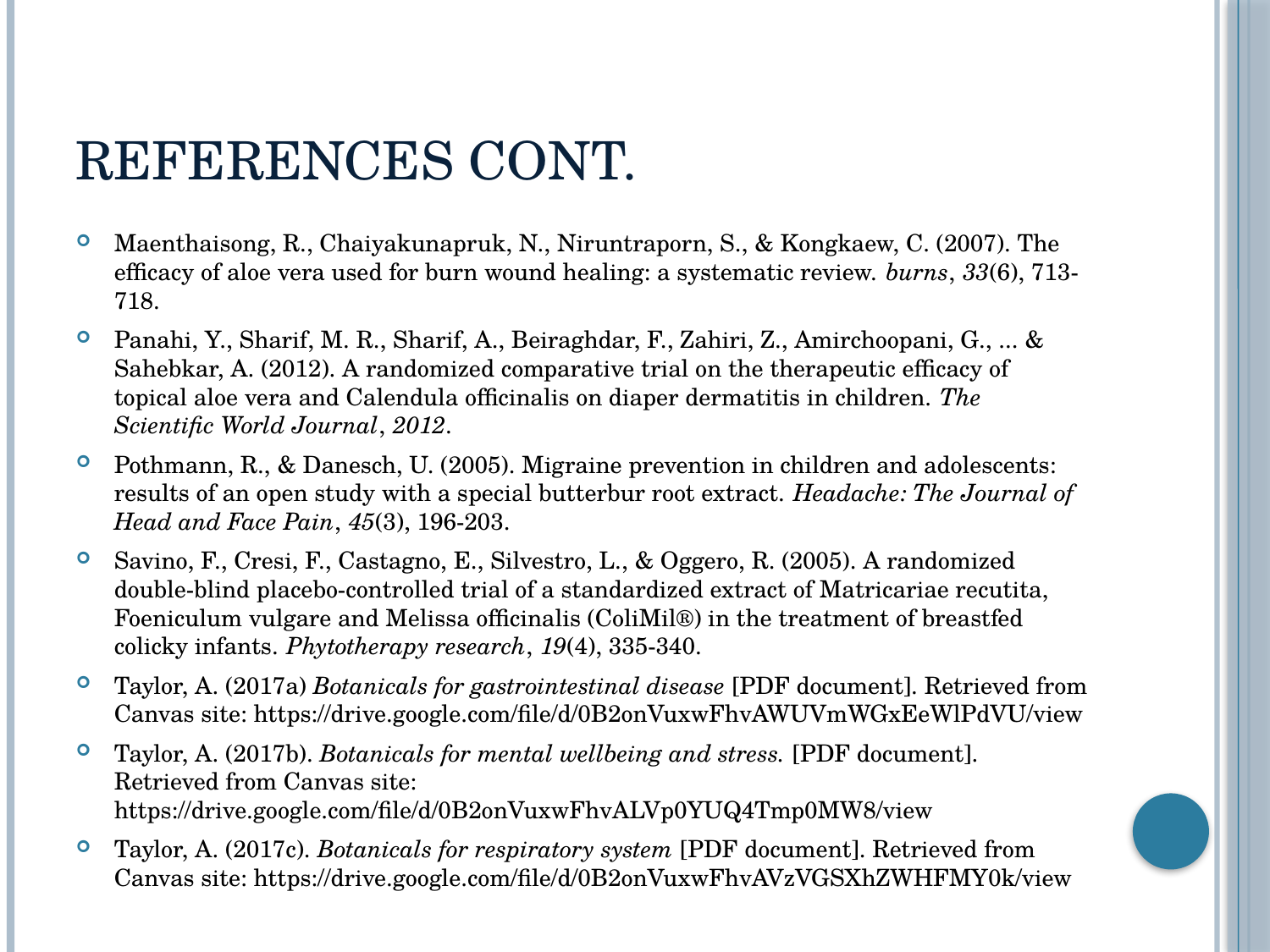

# References cont.
Maenthaisong, R., Chaiyakunapruk, N., Niruntraporn, S., & Kongkaew, C. (2007). The efficacy of aloe vera used for burn wound healing: a systematic review. burns, 33(6), 713-718.
Panahi, Y., Sharif, M. R., Sharif, A., Beiraghdar, F., Zahiri, Z., Amirchoopani, G., ... & Sahebkar, A. (2012). A randomized comparative trial on the therapeutic efficacy of topical aloe vera and Calendula officinalis on diaper dermatitis in children. The Scientific World Journal, 2012.
Pothmann, R., & Danesch, U. (2005). Migraine prevention in children and adolescents: results of an open study with a special butterbur root extract. Headache: The Journal of Head and Face Pain, 45(3), 196-203.
Savino, F., Cresi, F., Castagno, E., Silvestro, L., & Oggero, R. (2005). A randomized double‐blind placebo‐controlled trial of a standardized extract of Matricariae recutita, Foeniculum vulgare and Melissa officinalis (ColiMil®) in the treatment of breastfed colicky infants. Phytotherapy research, 19(4), 335-340.
Taylor, A. (2017a) Botanicals for gastrointestinal disease [PDF document]. Retrieved from Canvas site: https://drive.google.com/file/d/0B2onVuxwFhvAWUVmWGxEeWlPdVU/view
Taylor, A. (2017b). Botanicals for mental wellbeing and stress. [PDF document]. Retrieved from Canvas site: https://drive.google.com/file/d/0B2onVuxwFhvALVp0YUQ4Tmp0MW8/view
Taylor, A. (2017c). Botanicals for respiratory system [PDF document]. Retrieved from Canvas site: https://drive.google.com/file/d/0B2onVuxwFhvAVzVGSXhZWHFMY0k/view